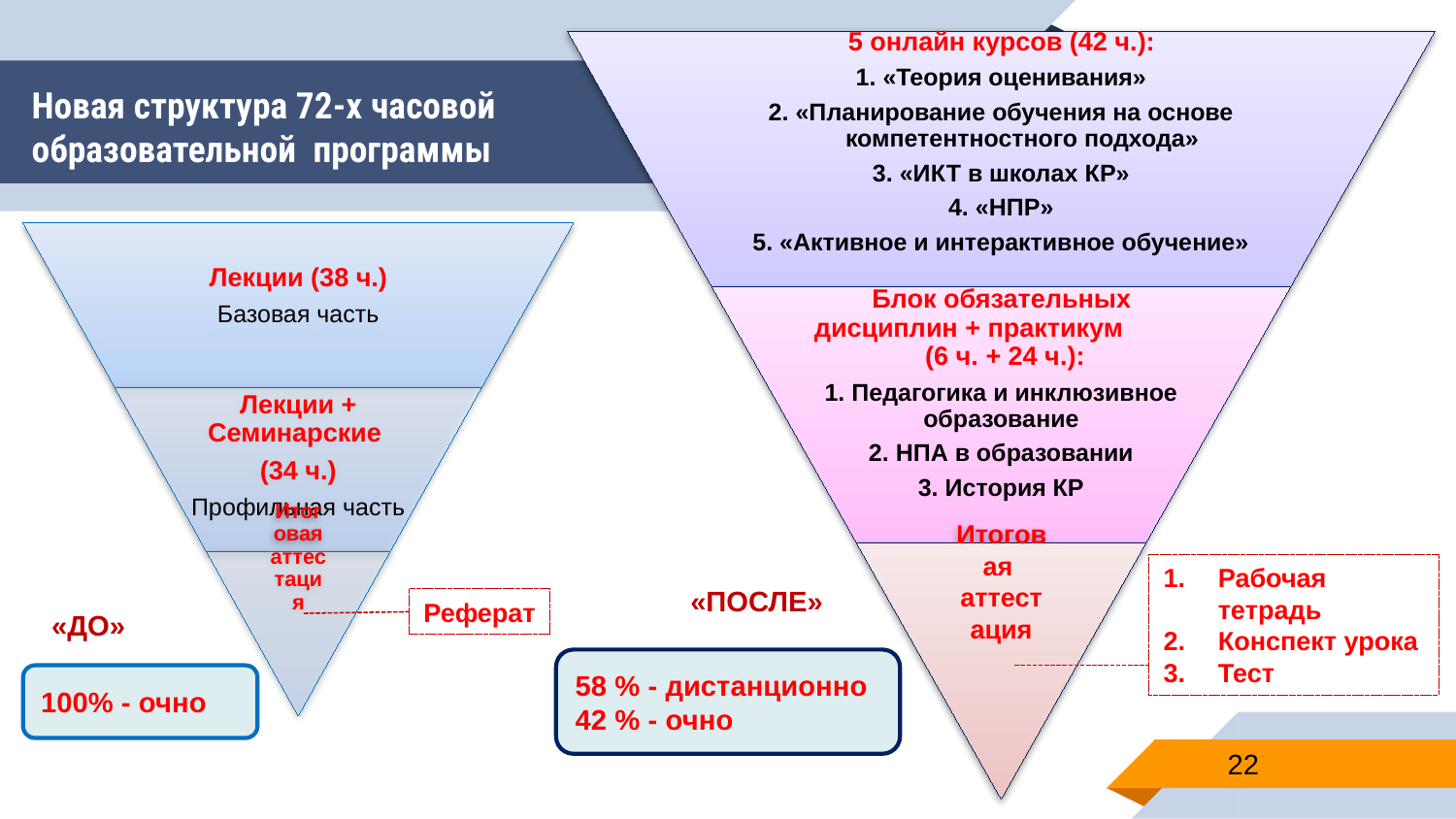

5 онлайн курсов (42 ч.):
1. «Теория оценивания»
2. «Планирование обучения на основе компетентностного подхода»
3. «ИКТ в школах КР»
4. «НПР»
5. «Активное и интерактивное обучение»

Блок обязательных дисциплин + практикум           (6 ч. + 24 ч.):
1. Педагогика и инклюзивное образование
2. НПА в образовании
3. История КР
Итоговая
аттестация

# Новая структура 72-х часовой образовательной  программы
Лекции (38 ч.)
Базовая часть
Лекции + Семинарские
(34 ч.)
Профильная часть
Итоговая аттестация

Рабочая тетрадь
Конспект урока
Тест
«ПОСЛЕ»
Реферат
«ДО»
58 % - дистанционно
42 % - очно
100% - очно
22